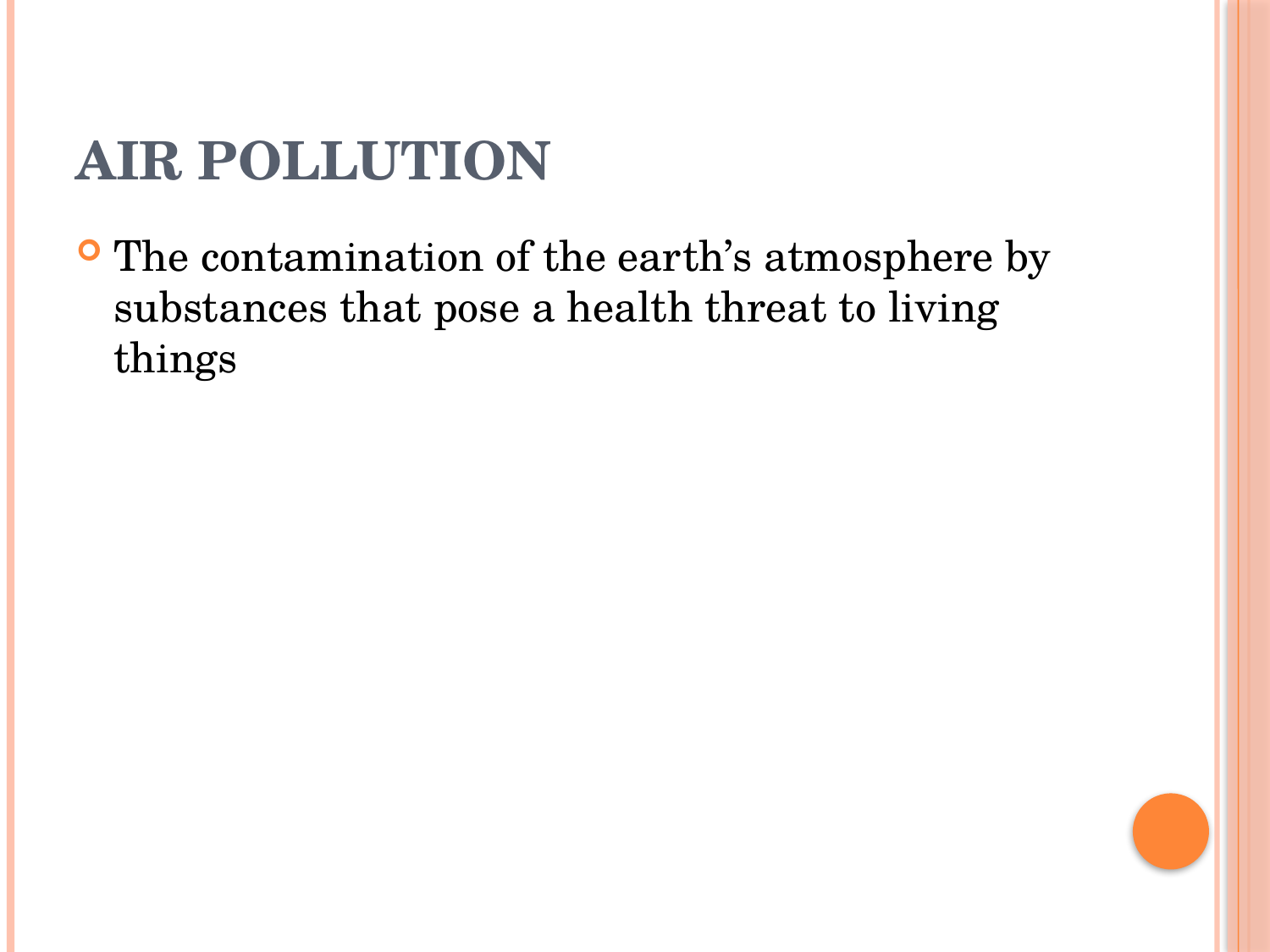

# AIR POLLUTION
The contamination of the earth’s atmosphere by substances that pose a health threat to living things